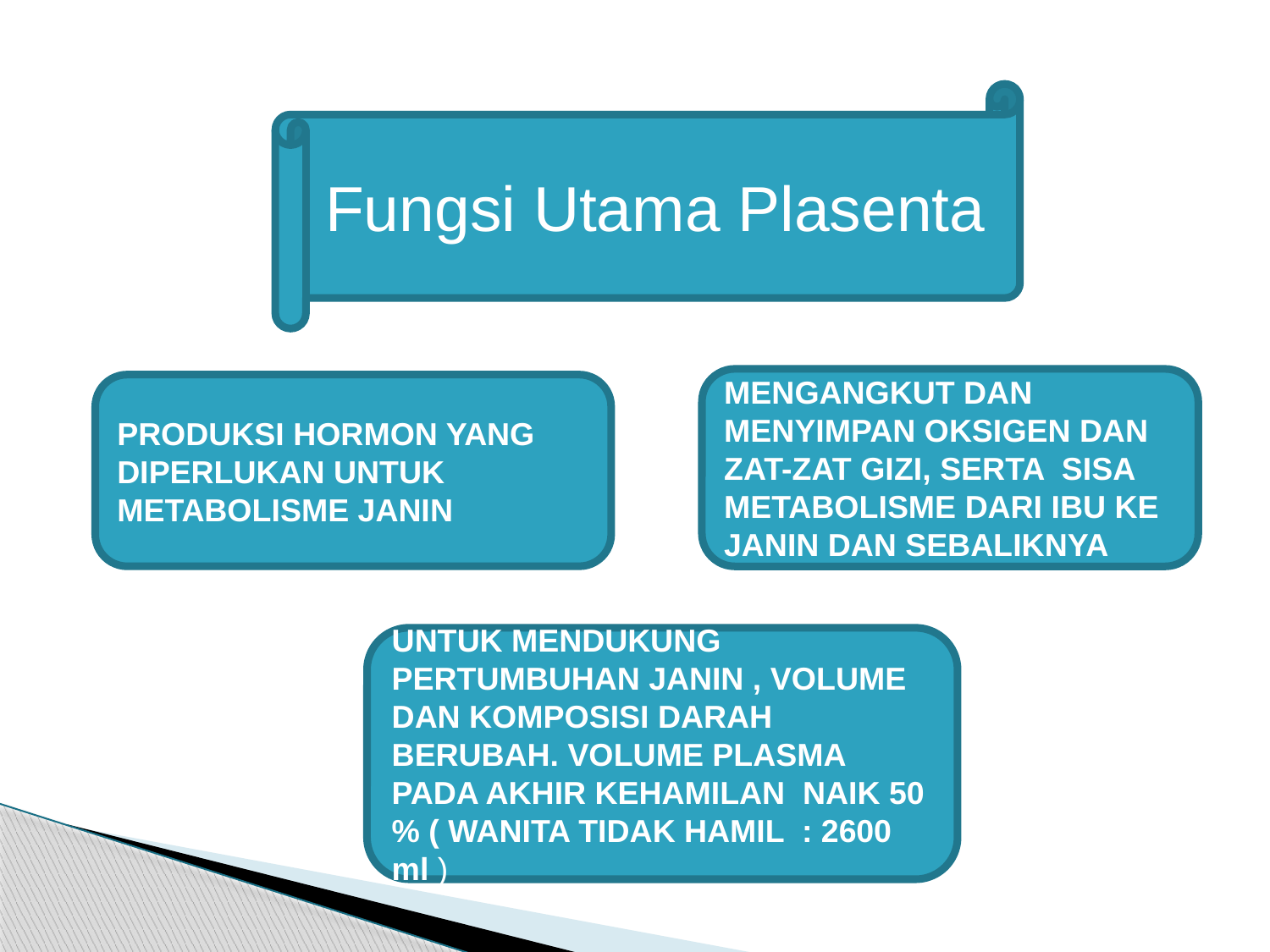

Fungsi Utama Plasenta
MENGANGKUT DAN MENYIMPAN OKSIGEN DAN ZAT-ZAT GIZI, SERTA  SISA METABOLISME DARI IBU KE JANIN DAN SEBALIKNYA
PRODUKSI HORMON YANG DIPERLUKAN UNTUK METABOLISME JANIN
UNTUK MENDUKUNG PERTUMBUHAN JANIN , VOLUME DAN KOMPOSISI DARAH BERUBAH. VOLUME PLASMA PADA AKHIR KEHAMILAN  NAIK 50 % ( WANITA TIDAK HAMIL  : 2600 ml )